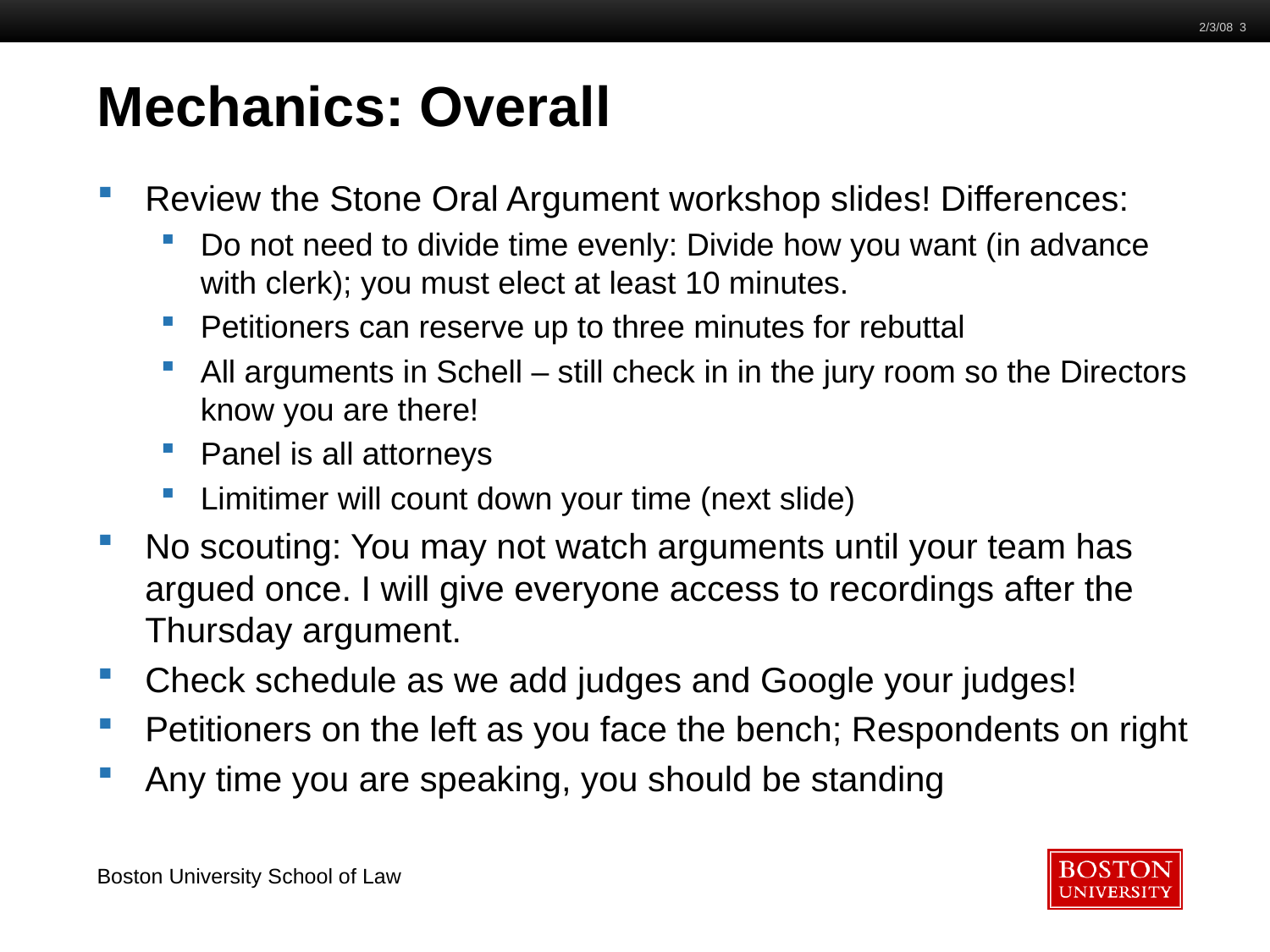

2/3/08  3
# Mechanics: Overall
Review the Stone Oral Argument workshop slides! Differences:
Do not need to divide time evenly: Divide how you want (in advance with clerk); you must elect at least 10 minutes.
Petitioners can reserve up to three minutes for rebuttal
All arguments in Schell – still check in in the jury room so the Directors know you are there!
Panel is all attorneys
Limitimer will count down your time (next slide)
No scouting: You may not watch arguments until your team has argued once. I will give everyone access to recordings after the Thursday argument.
Check schedule as we add judges and Google your judges!
Petitioners on the left as you face the bench; Respondents on right
Any time you are speaking, you should be standing